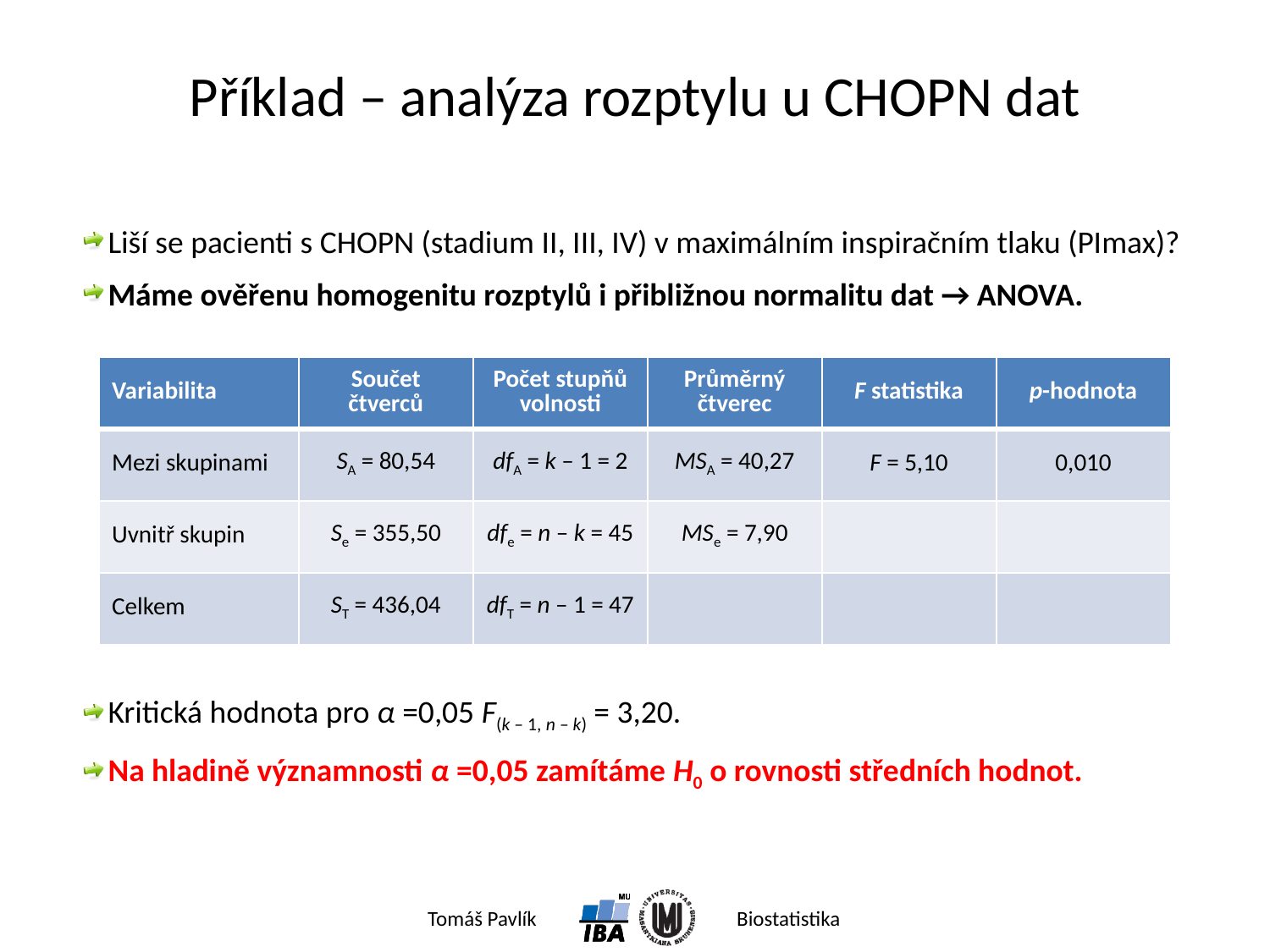

# Příklad – analýza rozptylu u CHOPN dat
Liší se pacienti s CHOPN (stadium II, III, IV) v maximálním inspiračním tlaku (PImax)?
Máme ověřenu homogenitu rozptylů i přibližnou normalitu dat → ANOVA.

Kritická hodnota pro α =0,05 F(k – 1, n – k) = 3,20.
Na hladině významnosti α =0,05 zamítáme H0 o rovnosti středních hodnot.
| Variabilita | Součet čtverců | Počet stupňů volnosti | Průměrný čtverec | F statistika | p-hodnota |
| --- | --- | --- | --- | --- | --- |
| Mezi skupinami | SA = 80,54 | dfA = k – 1 = 2 | MSA = 40,27 | F = 5,10 | 0,010 |
| Uvnitř skupin | Se = 355,50 | dfe = n – k = 45 | MSe = 7,90 |  |  |
| Celkem | ST = 436,04 | dfT = n – 1 = 47 |  |  |  |